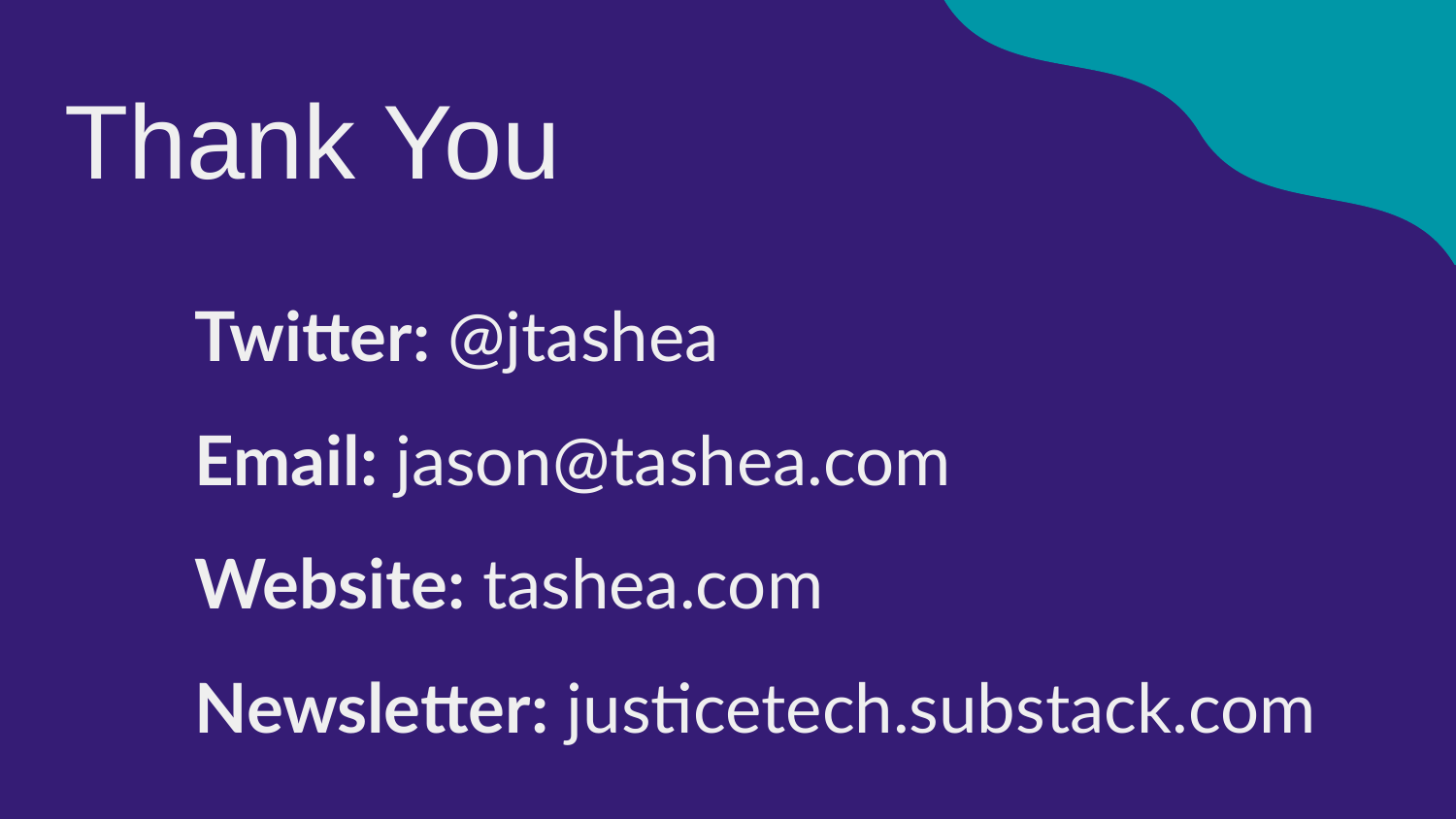

# Thank You
Twitter: @jtashea
Email: jason@tashea.com
Website: tashea.com
Newsletter: justicetech.substack.com